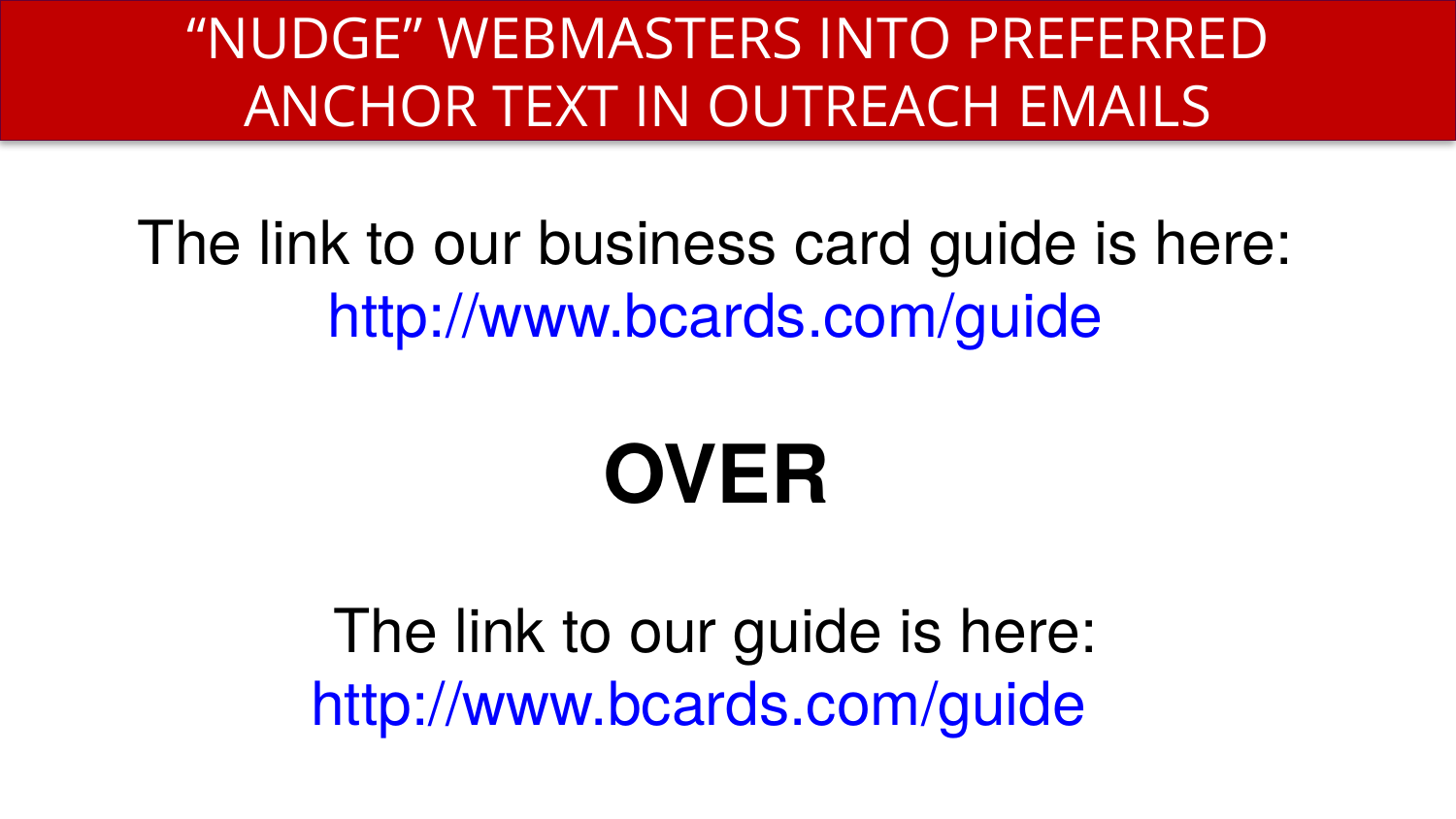

“NUDGE” WEBMASTERS INTO PREFERRED
ANCHOR TEXT IN OUTREACH EMAILS
The link to our business card guide is here: http://www.bcards.com/guide

OVER

The link to our guide is here:
http://www.bcards.com/guide